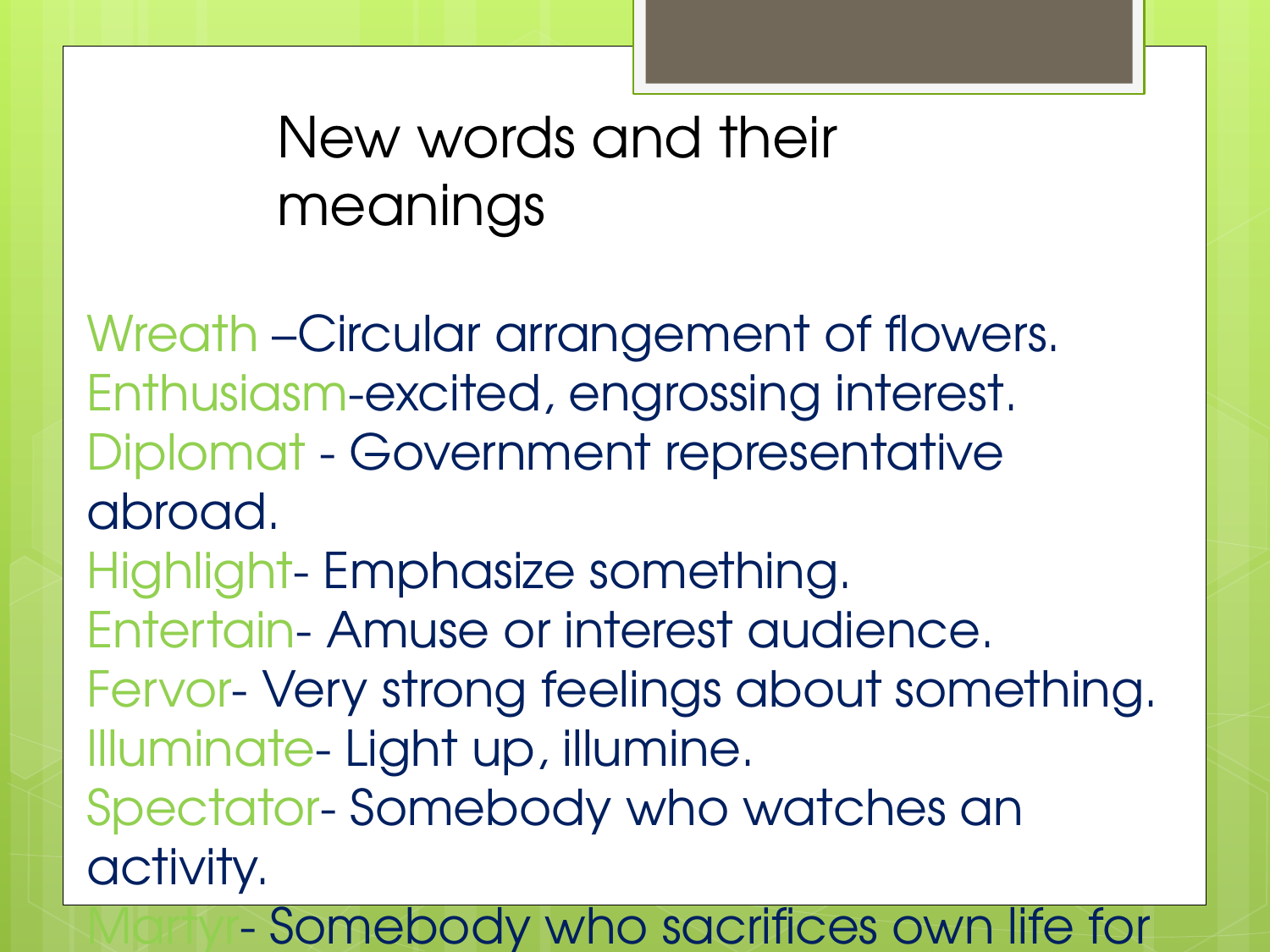

New words and their meanings
Wreath –Circular arrangement of flowers.
Enthusiasm-excited, engrossing interest.
Diplomat - Government representative abroad.
Highlight- Emphasize something.
Entertain- Amuse or interest audience.
Fervor- Very strong feelings about something.
Illuminate- Light up, illumine.
Spectator- Somebody who watches an activity.
Martyr- Somebody who sacrifices own life for noble cause.